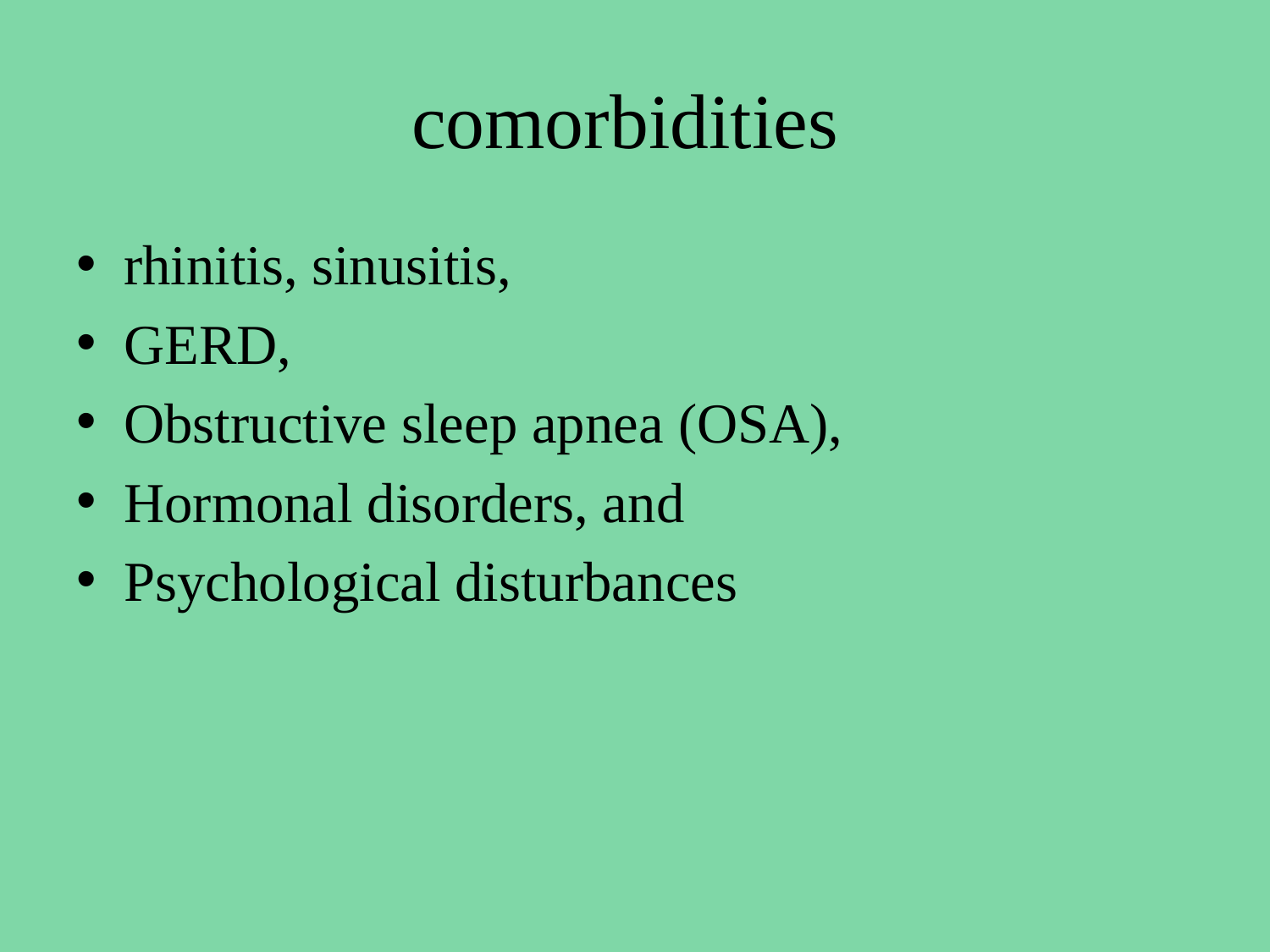

# comorbidities
rhinitis, sinusitis,
GERD,
Obstructive sleep apnea (OSA),
Hormonal disorders, and
Psychological disturbances